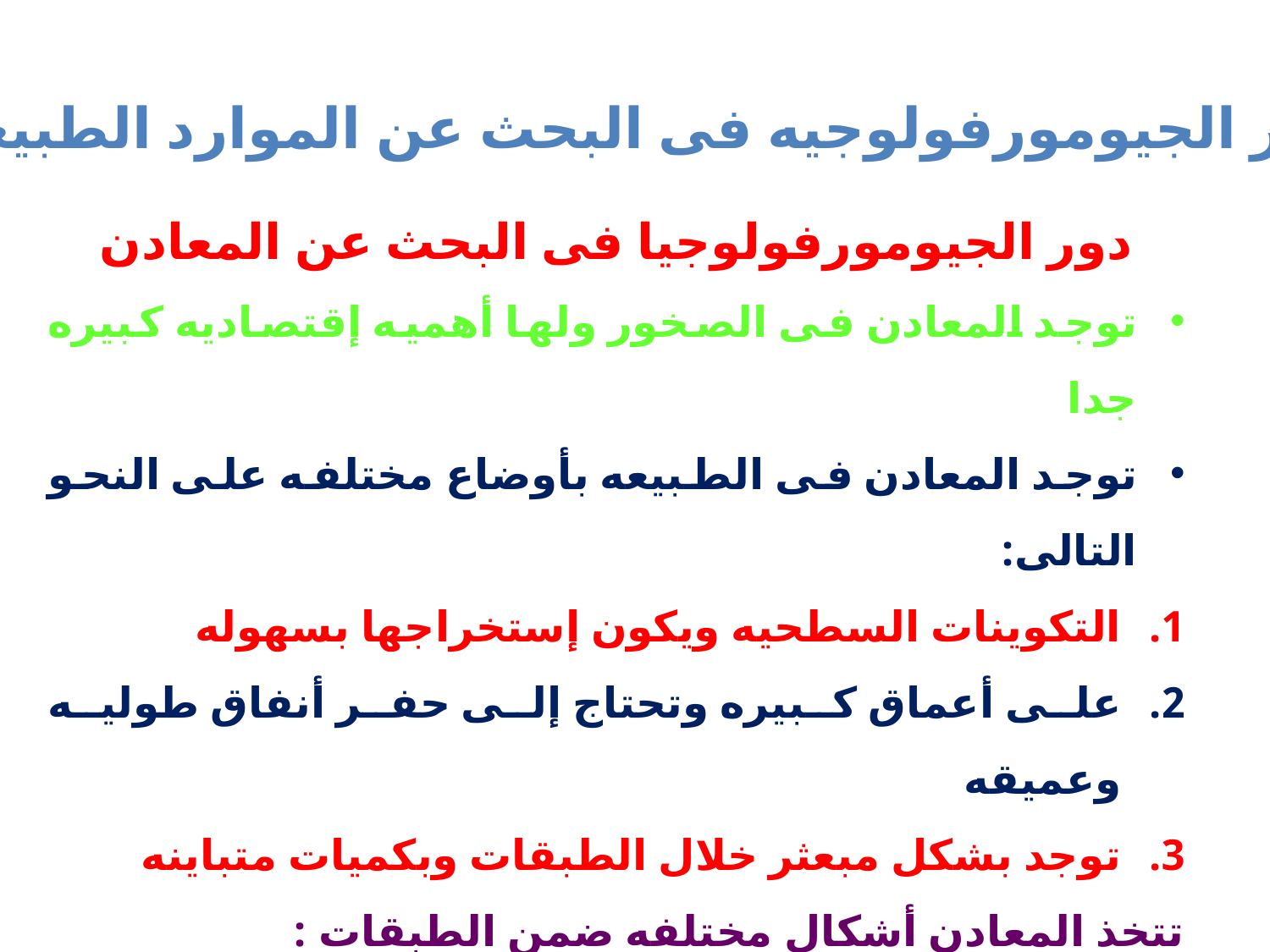

دور الجيومورفولوجيه فى البحث عن الموارد الطبيعيه
دور الجيومورفولوجيا فى البحث عن المعادن
توجد المعادن فى الصخور ولها أهميه إقتصاديه كبيره جدا
توجد المعادن فى الطبيعه بأوضاع مختلفه على النحو التالى:
التكوينات السطحيه ويكون إستخراجها بسهوله
على أعماق كبيره وتحتاج إلى حفر أنفاق طوليه وعميقه
توجد بشكل مبعثر خلال الطبقات وبكميات متباينه
تتخذ المعادن أشكال مختلفه ضمن الطبقات :
فى شكل طبقات
عروق تمتد خلال الفواصل والشقوق